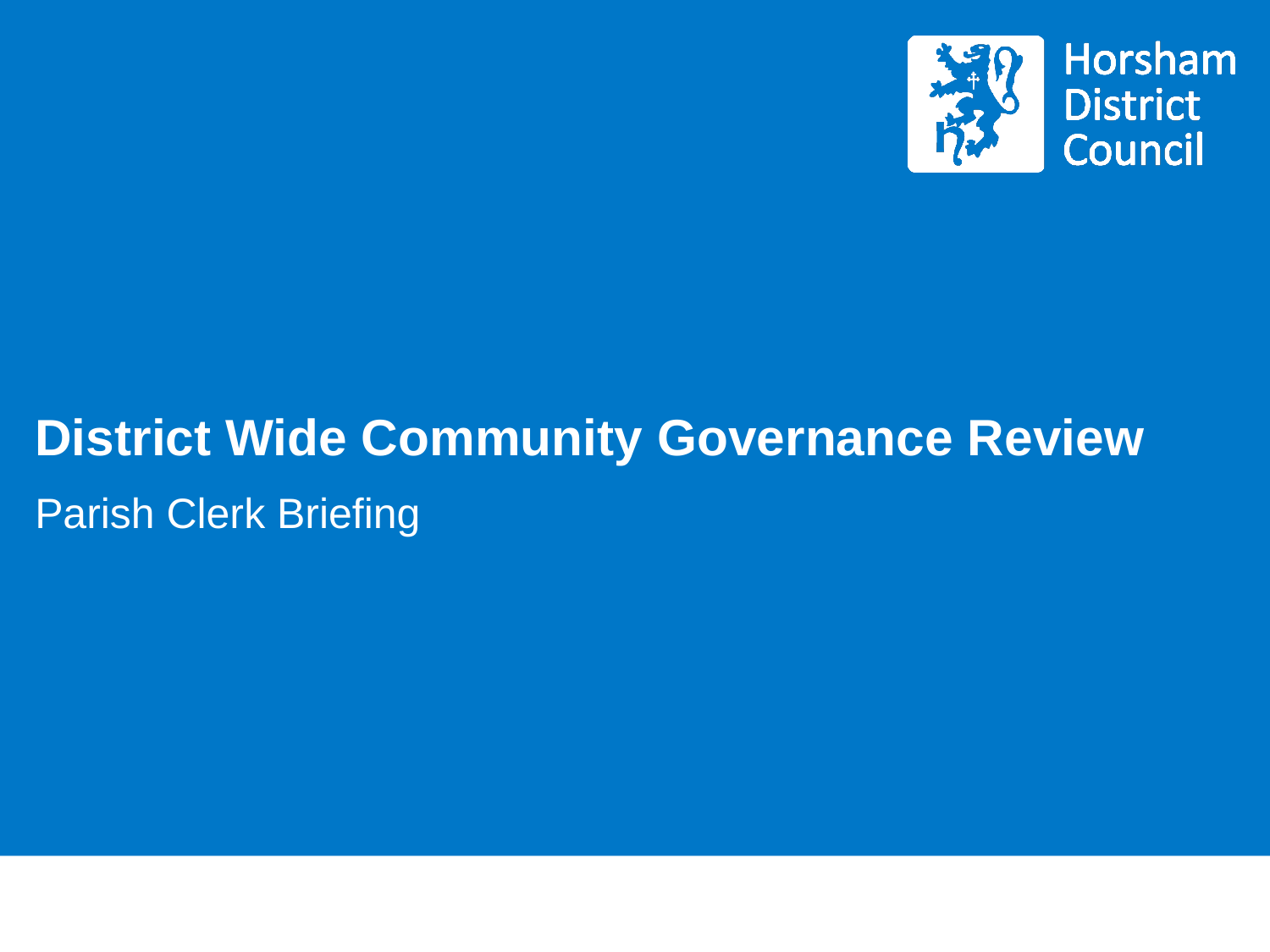

# District Wide Community Governance Review
Parish Clerk Briefing